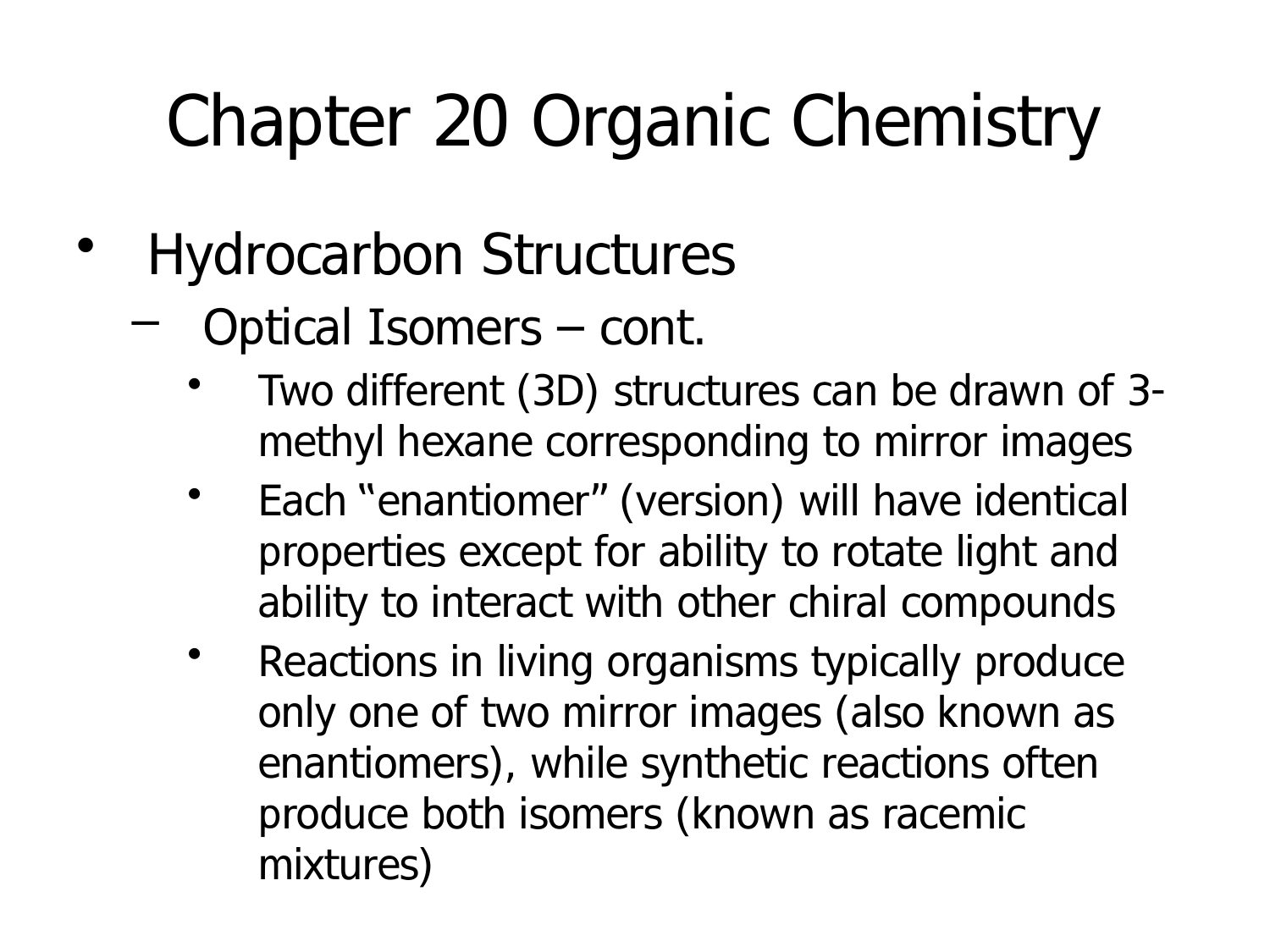

Chapter 20 Organic Chemistry
Hydrocarbon Structures
Optical Isomers – cont.
Two different (3D) structures can be drawn of 3-methyl hexane corresponding to mirror images
Each “enantiomer” (version) will have identical properties except for ability to rotate light and ability to interact with other chiral compounds
Reactions in living organisms typically produce only one of two mirror images (also known as enantiomers), while synthetic reactions often produce both isomers (known as racemic mixtures)